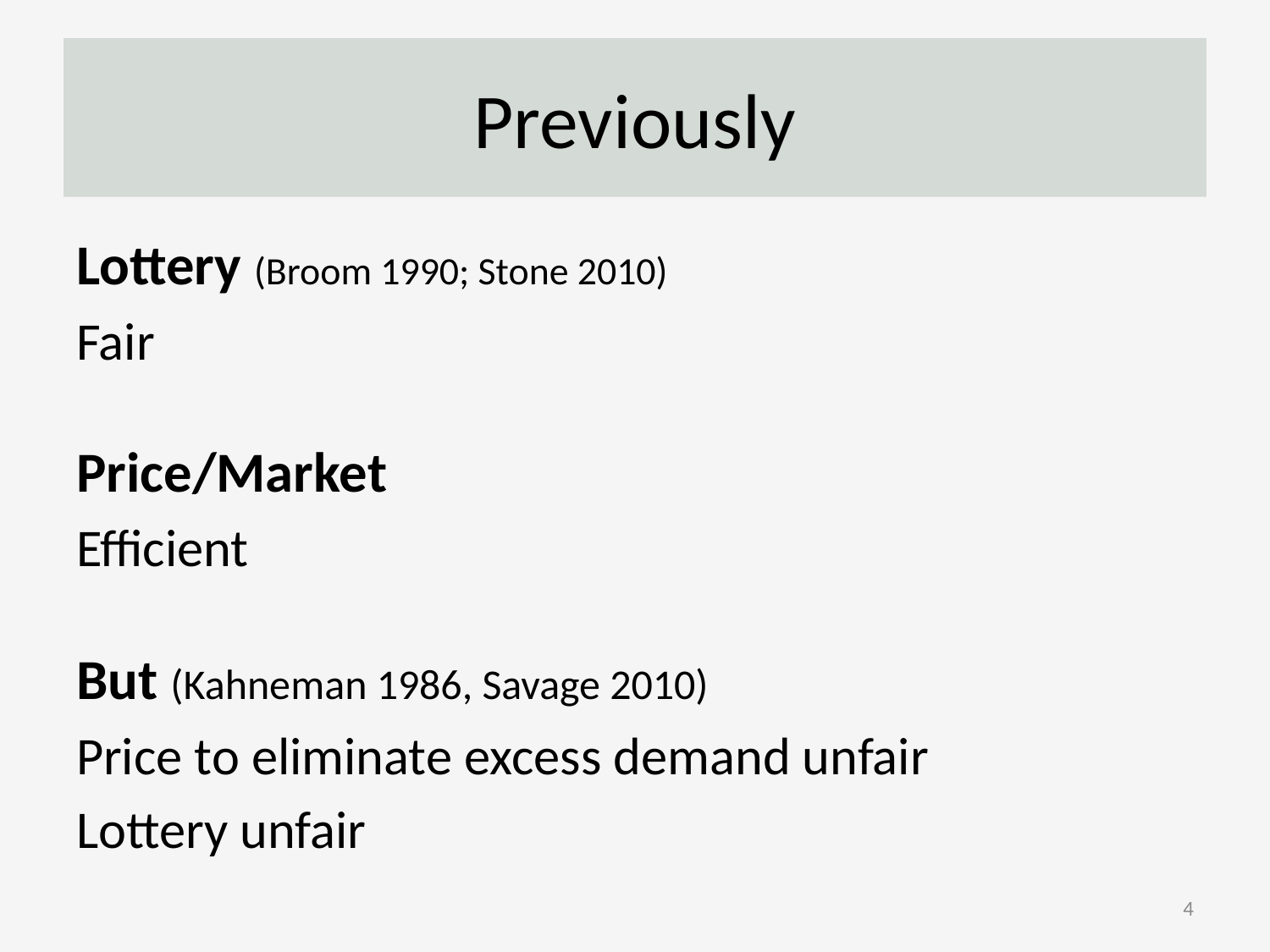

# Previously
Lottery (Broom 1990; Stone 2010)
Fair

Price/Market
Efficient

But (Kahneman 1986, Savage 2010)
Price to eliminate excess demand unfair
Lottery unfair
4